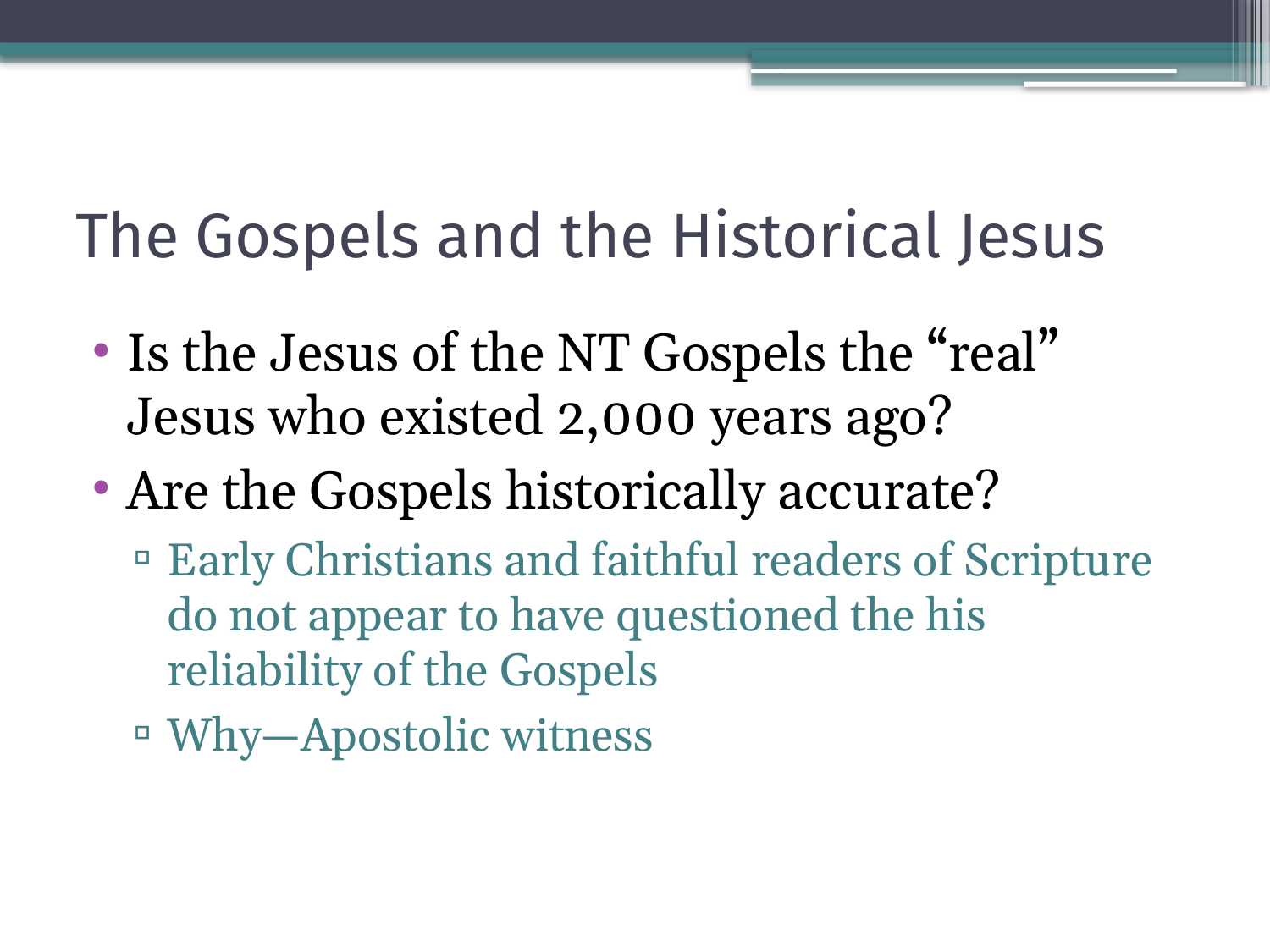

# The Gospels and the Historical Jesus
Is the Jesus of the NT Gospels the “real” Jesus who existed 2,000 years ago?
Are the Gospels historically accurate?
Early Christians and faithful readers of Scripture do not appear to have questioned the his reliability of the Gospels
Why—Apostolic witness